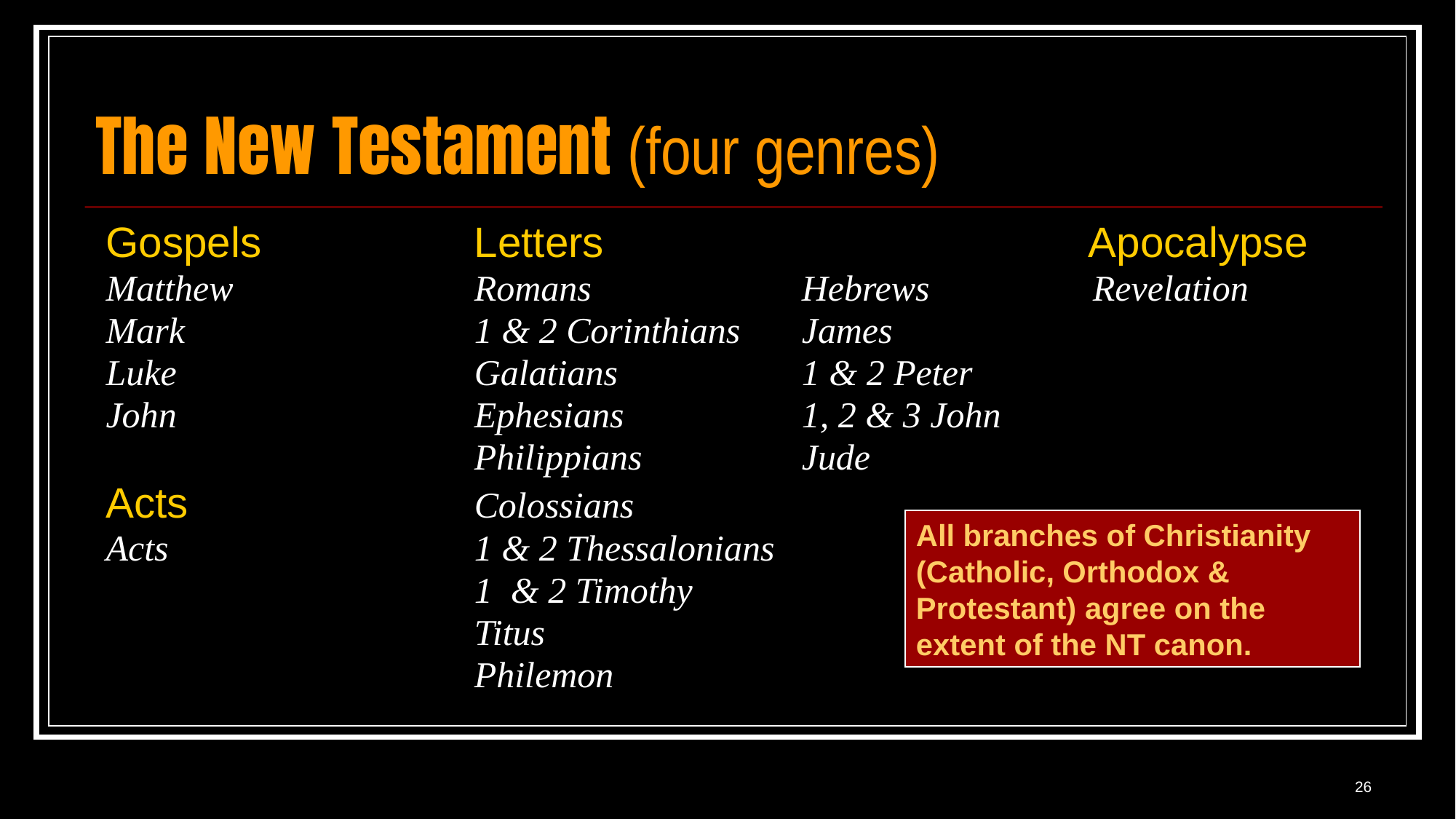

# The New Testament (four genres)
Gospels  		Letters     			      	      Apocalypse
Matthew      		Romans		Hebrews	        Revelation
Mark	        		1 & 2 Corinthians    	James
Luke	        		Galatians		1 & 2 Peter
John	        		Ephesians	     	1, 2 & 3 John
	 	        		Philippians	     	Jude
Acts	        		Colossians
Acts	        		1 & 2 Thessalonians
		        		1  & 2 Timothy
		        		Titus
		        		Philemon
All branches of Christianity (Catholic, Orthodox & Protestant) agree on the extent of the NT canon.
26